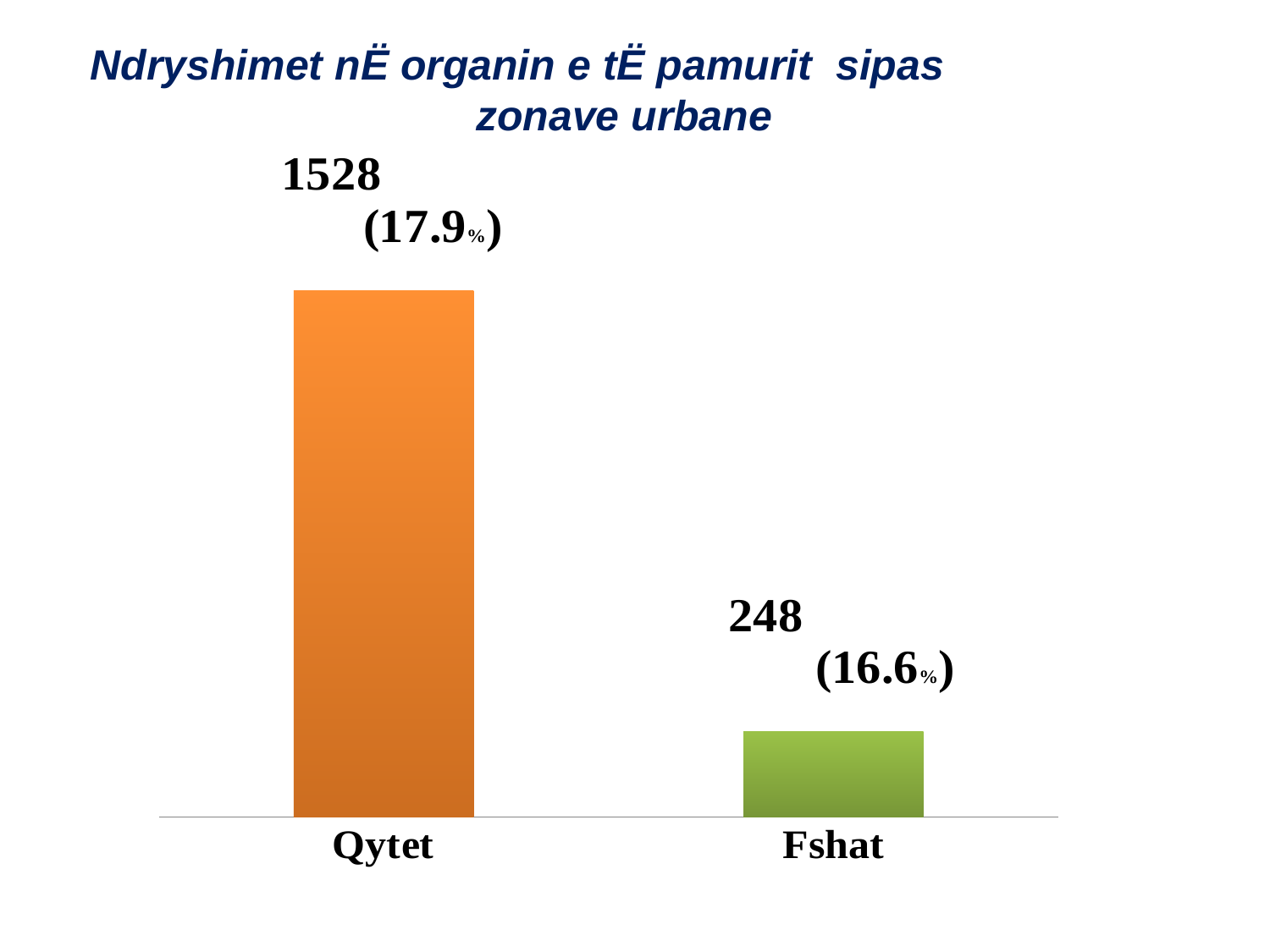

Ndryshimet nË organin e tË pamurit  sipas                   zonave urbane

### Chart

| Category |  |
|---|---|
| Qytet | 1528.0 |
| Fshat | 248.0 |